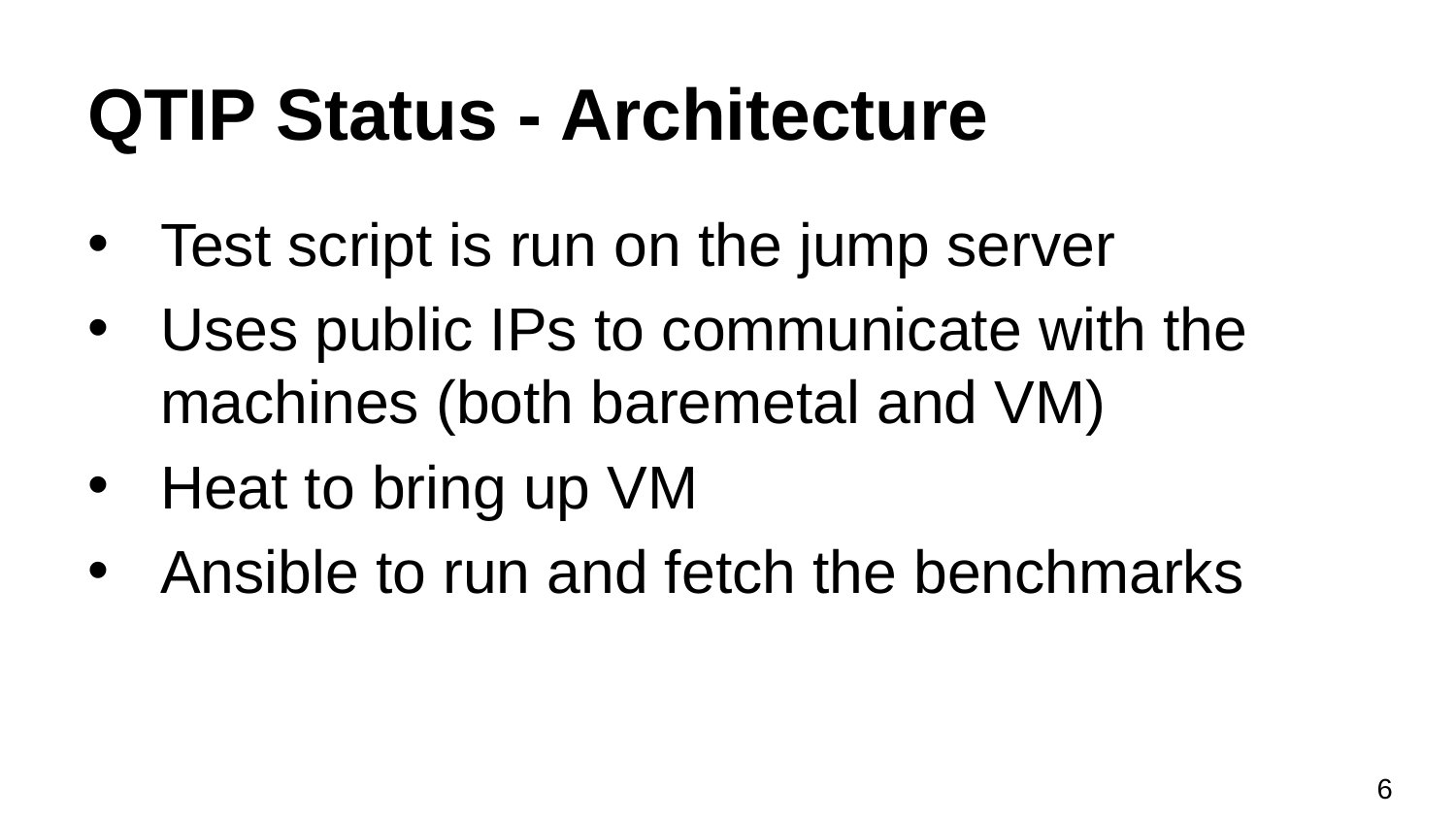

# QTIP Status - Architecture
Test script is run on the jump server
Uses public IPs to communicate with the machines (both baremetal and VM)
Heat to bring up VM
Ansible to run and fetch the benchmarks

6